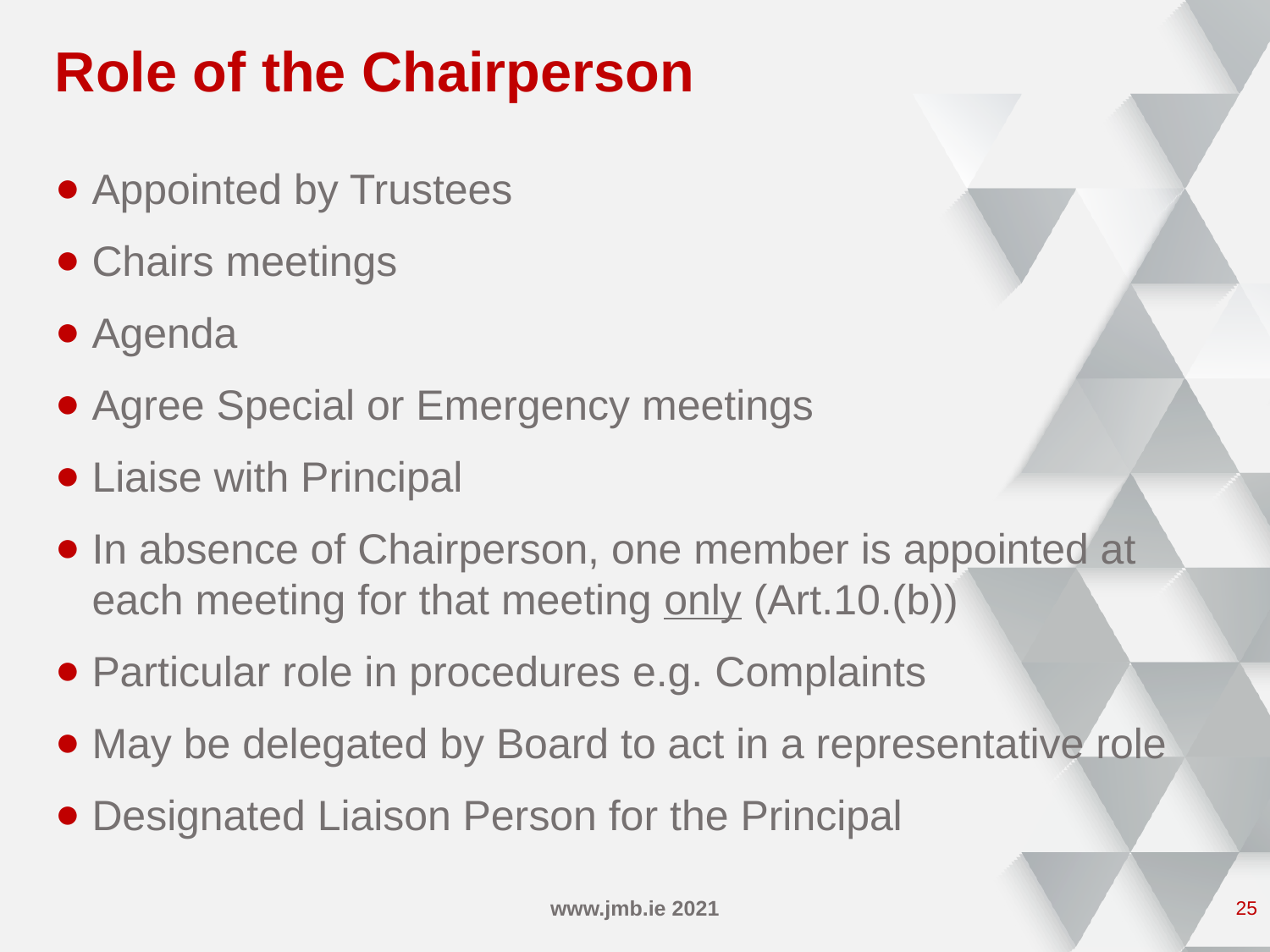

# Role of the Chairperson
Appointed by Trustees
Chairs meetings
Agenda
Agree Special or Emergency meetings
Liaise with Principal
In absence of Chairperson, one member is appointed at each meeting for that meeting only (Art.10.(b))
Particular role in procedures e.g. Complaints
May be delegated by Board to act in a representative role
Designated Liaison Person for the Principal

www.jmb.ie 2021
25